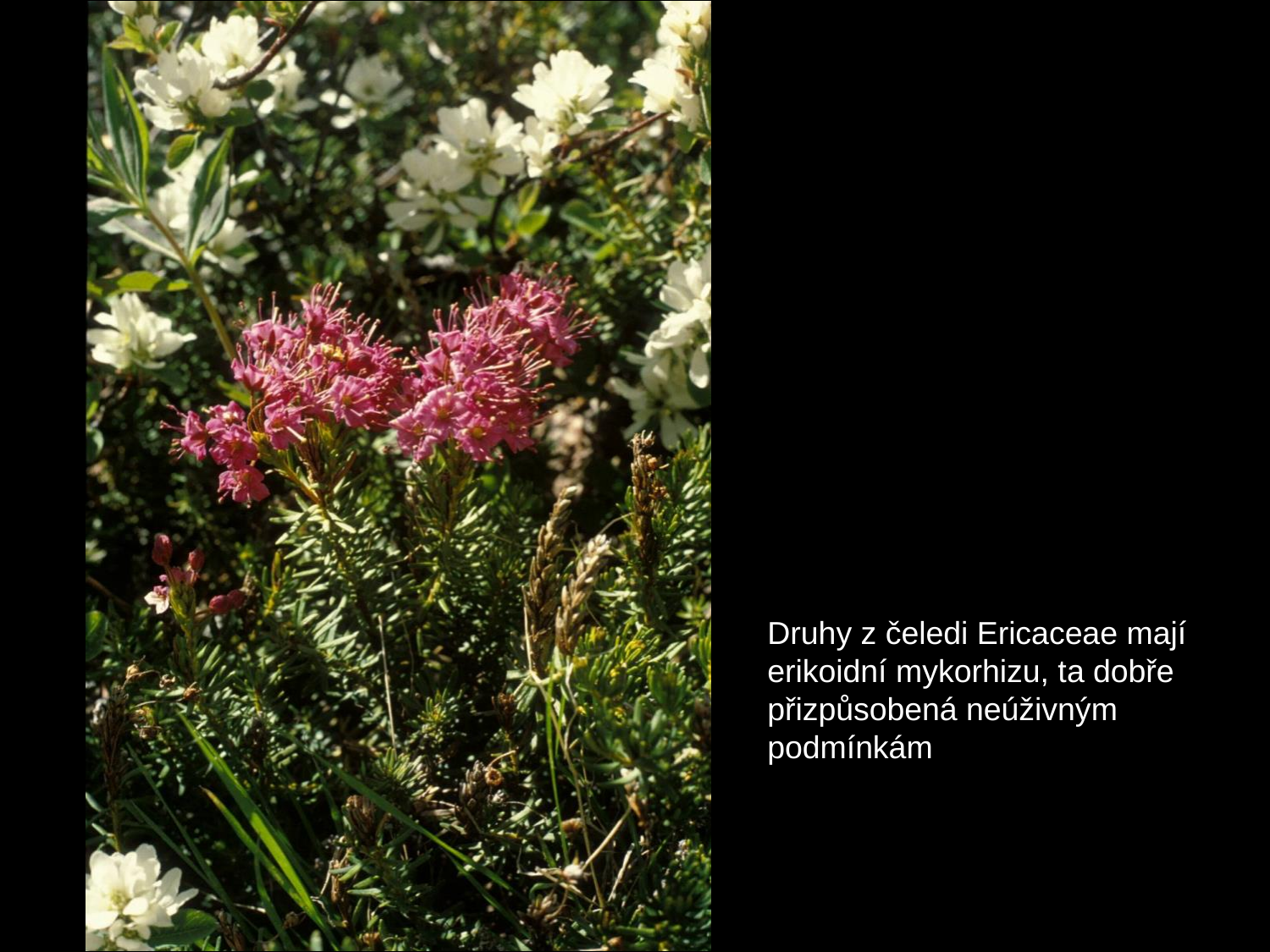

#
Druhy z čeledi Ericaceae mají erikoidní mykorhizu, ta dobře přizpůsobená neúživným podmínkám